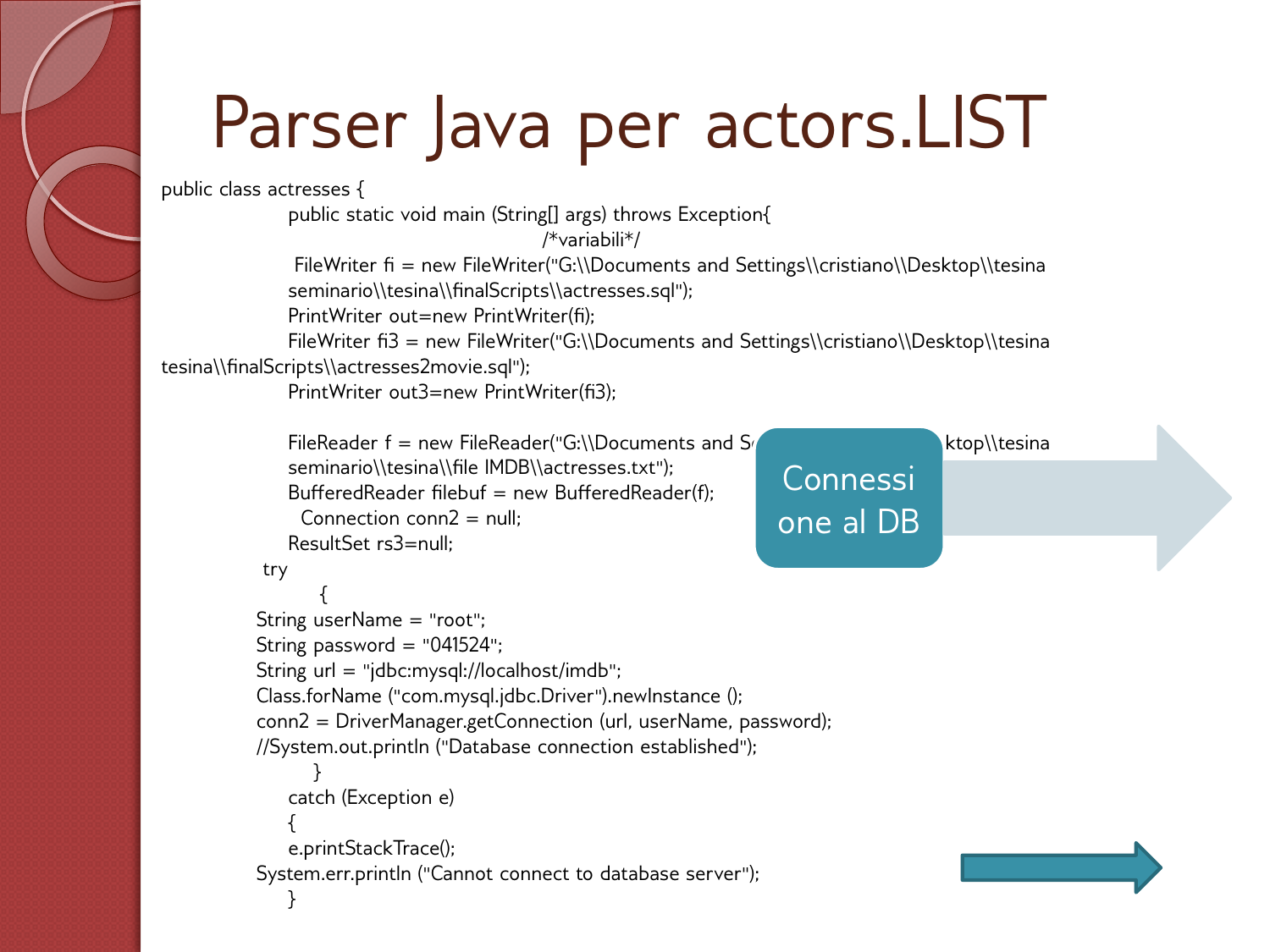

# Parser Java per actors.LIST
public class actresses {
	public static void main (String[] args) throws Exception{
       			/*variabili*/
	 FileWriter fi = new FileWriter("G:\\Documents and Settings\\cristiano\\Desktop\\tesina 			seminario\\tesina\\finalScripts\\actresses.sql");
	PrintWriter out=new PrintWriter(fi);
	FileWriter fi3 = new FileWriter("G:\\Documents and Settings\\cristiano\\Desktop\\tesina 		seminario\\tesina\\finalScripts\\actresses2movie.sql");
	PrintWriter out3=new PrintWriter(fi3);

	FileReader f = new FileReader("G:\\Documents and Settings\\cristiano\\Desktop\\tesina 			seminario\\tesina\\file IMDB\\actresses.txt");
        	BufferedReader filebuf = new BufferedReader(f);
        	  Connection conn2 = null;
	ResultSet rs3=null;
                try
      	     {
               String userName = "root";
               String password = "041524";
               String url = "jdbc:mysql://localhost/imdb";
               Class.forName ("com.mysql.jdbc.Driver").newInstance ();
               conn2 = DriverManager.getConnection (url, userName, password);
               //System.out.println ("Database connection established");
       	    }
           	catch (Exception e)
           	{
           	e.printStackTrace();
               System.err.println ("Cannot connect to database server");
           	}

Connessione al DB